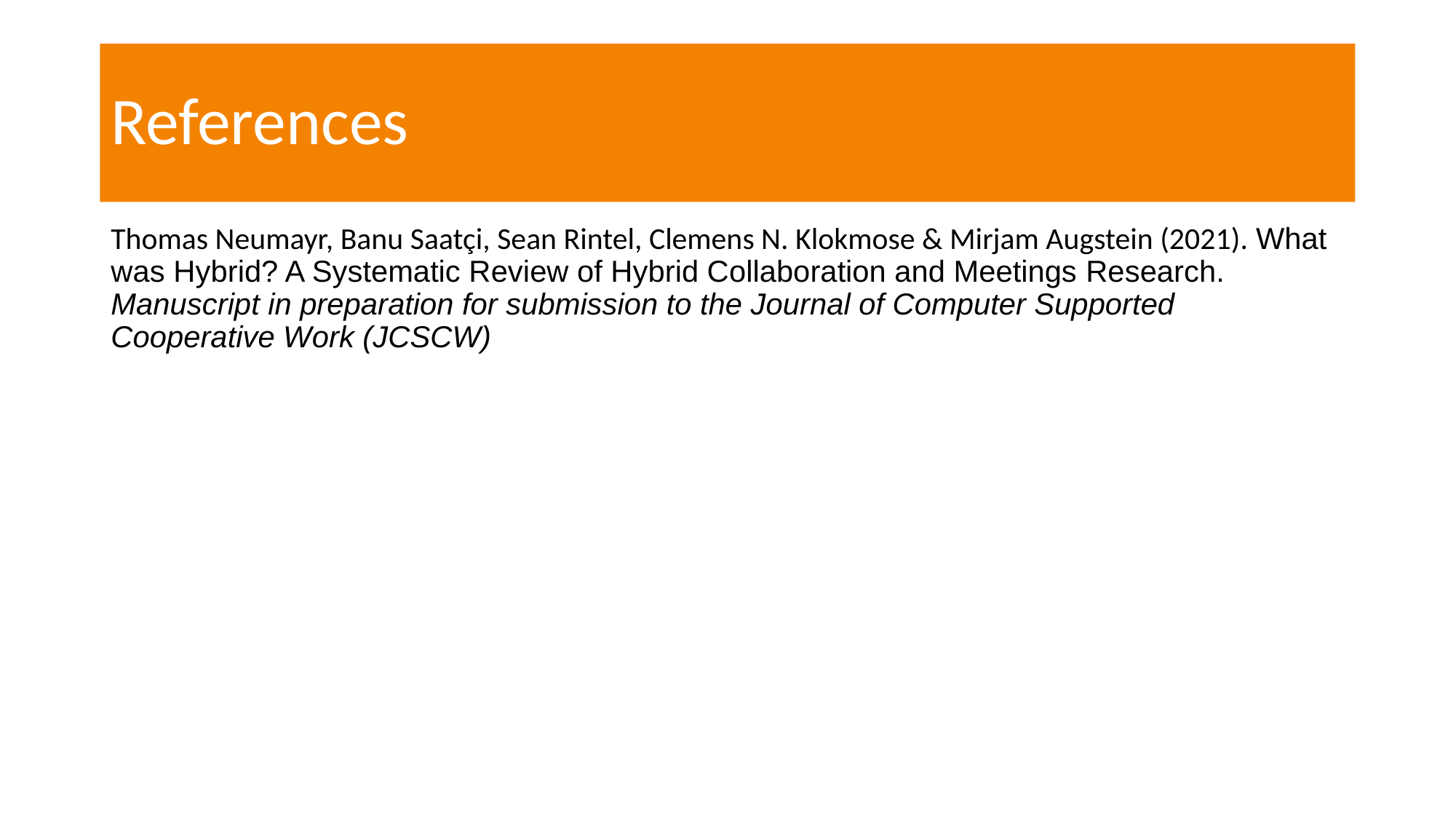

# References
Thomas Neumayr, Banu Saatçi, Sean Rintel, Clemens N. Klokmose & Mirjam Augstein (2021). What was Hybrid? A Systematic Review of Hybrid Collaboration and Meetings Research. Manuscript in preparation for submission to the Journal of Computer Supported Cooperative Work (JCSCW)